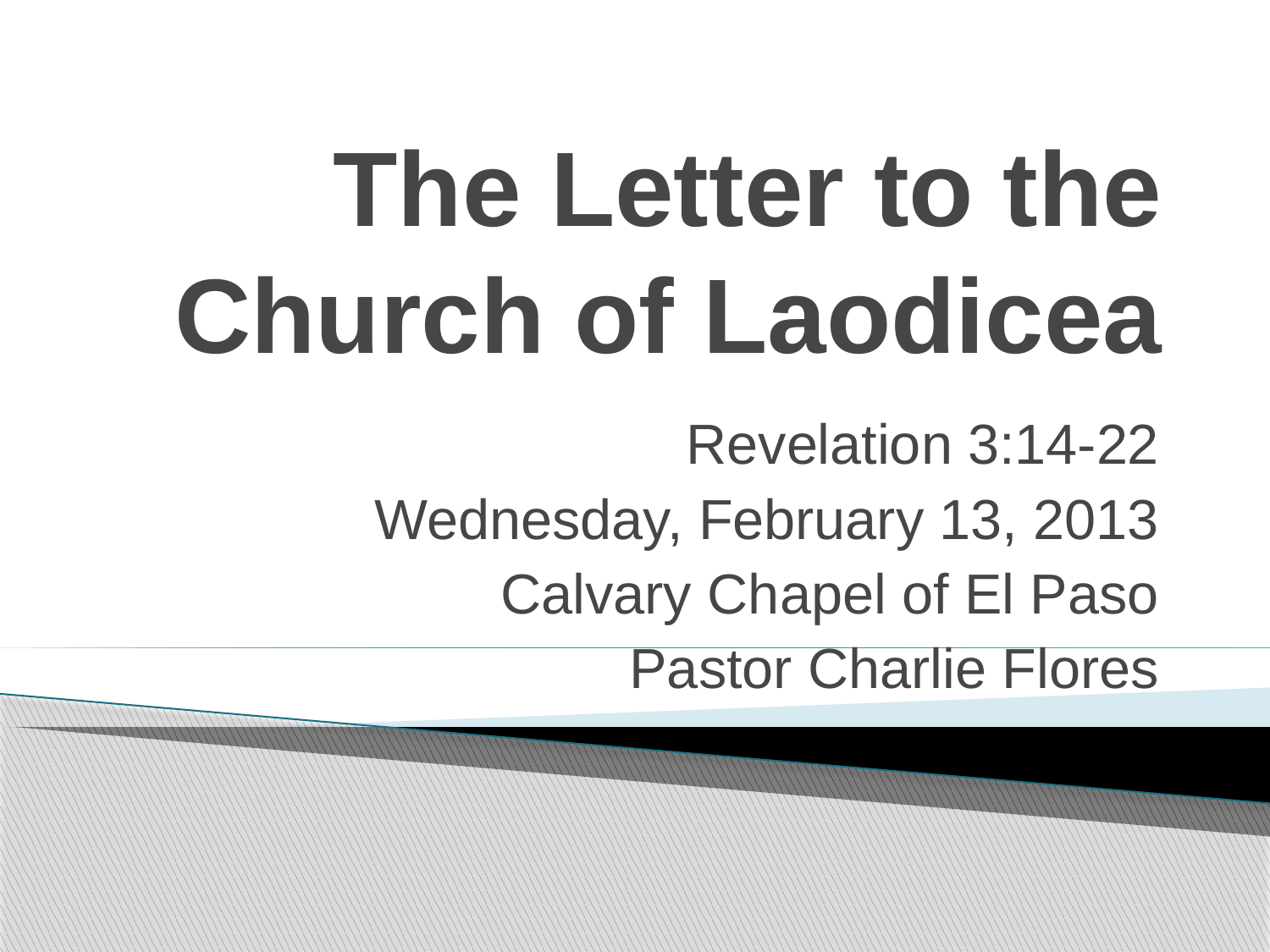

# The Letter to the Church of Laodicea
Revelation 3:14-22
Wednesday, February 13, 2013
Calvary Chapel of El Paso
Pastor Charlie Flores